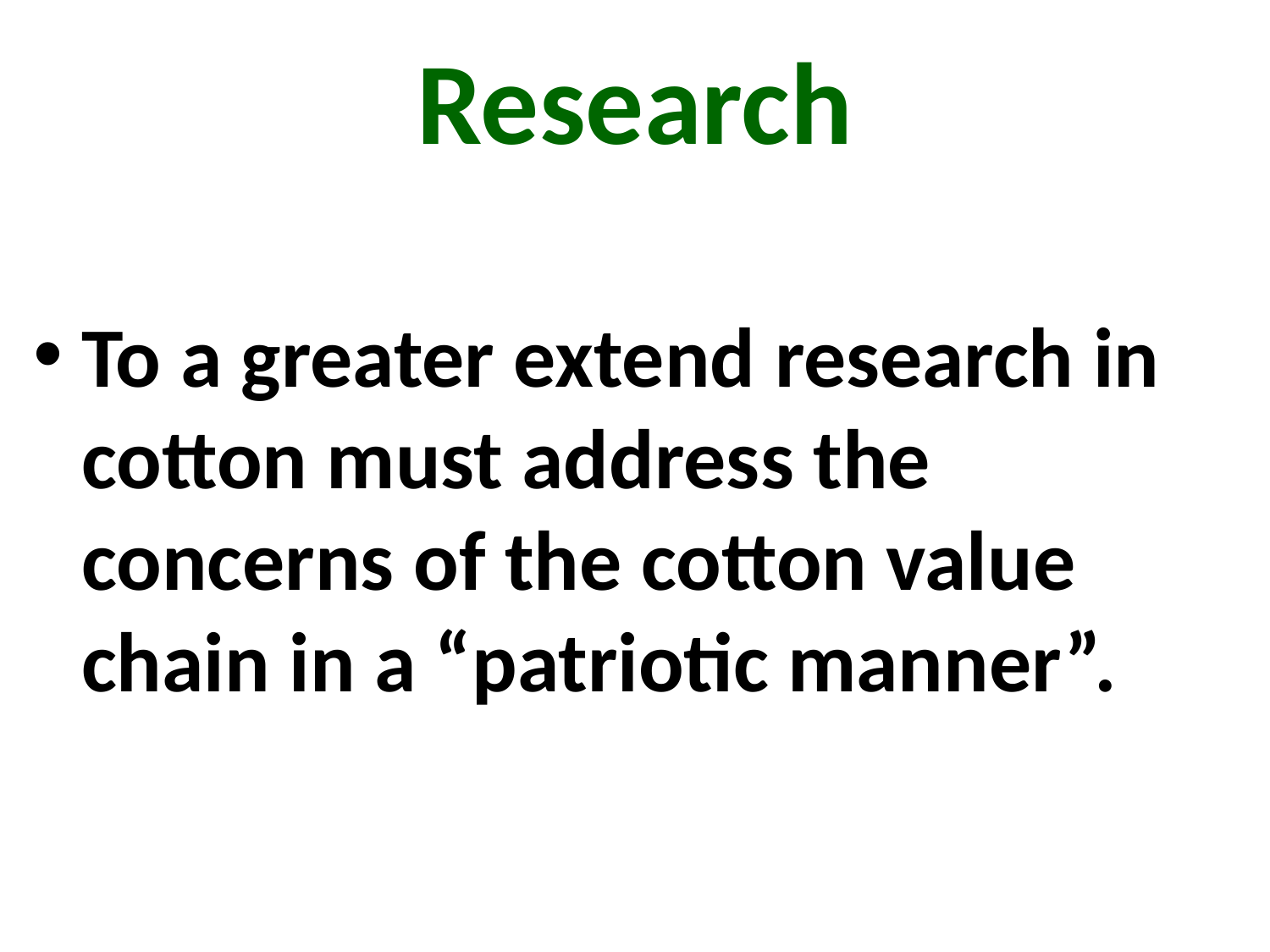

#
Research

To a greater extend research in cotton must address the concerns of the cotton value chain in a “patriotic manner”.